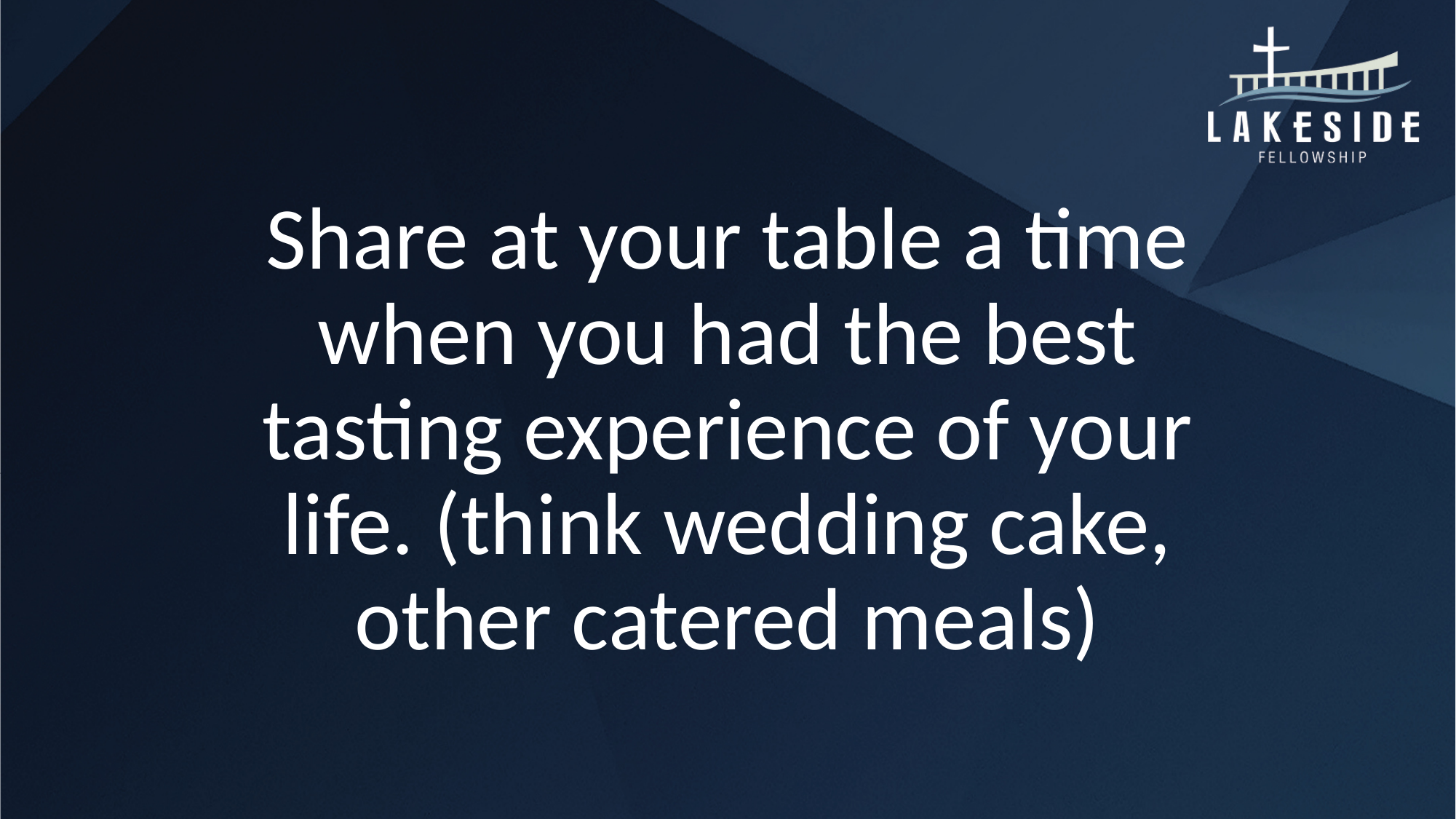

# Share at your table a time when you had the best tasting experience of your life. (think wedding cake, other catered meals)